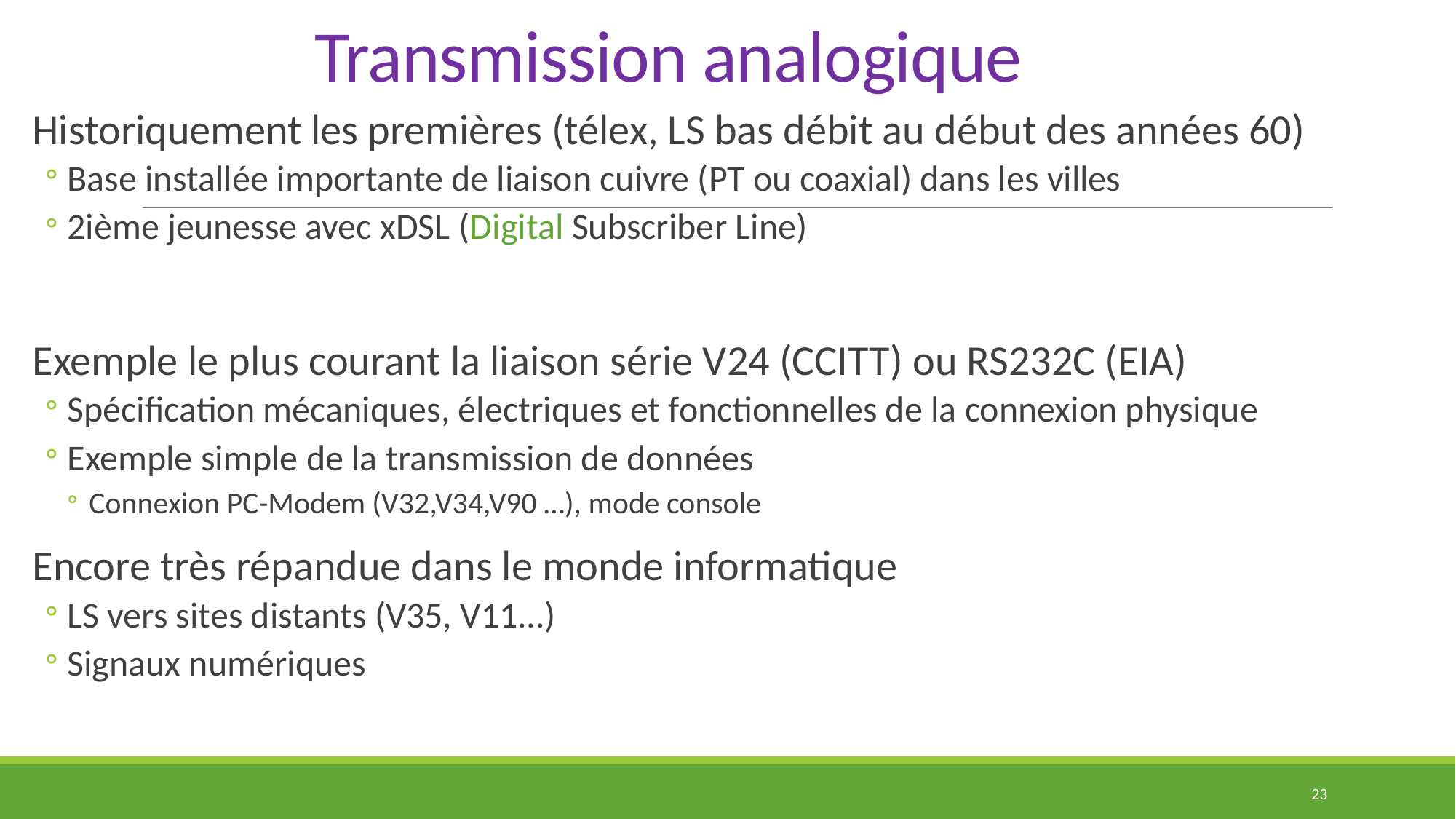

# Transmission analogique
Historiquement les premières (télex, LS bas débit au début des années 60)
Base installée importante de liaison cuivre (PT ou coaxial) dans les villes
2ième jeunesse avec xDSL (Digital Subscriber Line)

Exemple le plus courant la liaison série V24 (CCITT) ou RS232C (EIA)
Spécification mécaniques, électriques et fonctionnelles de la connexion physique
Exemple simple de la transmission de données
Connexion PC-Modem (V32,V34,V90 …), mode console
Encore très répandue dans le monde informatique
LS vers sites distants (V35, V11...)
Signaux numériques
23